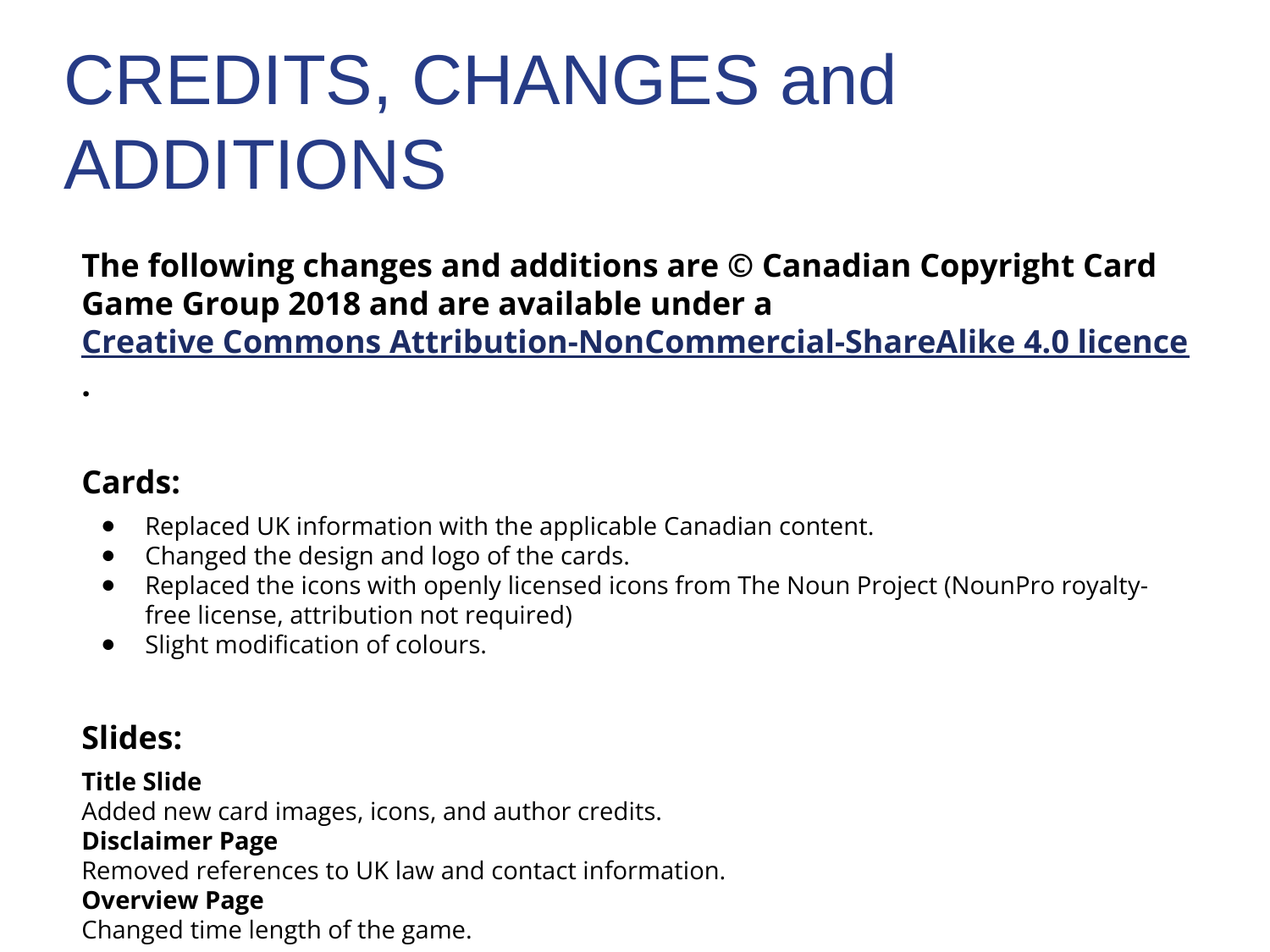

# CREDITS, CHANGES and ADDITIONS
The following changes and additions are © Canadian Copyright Card Game Group 2018 and are available under a Creative Commons Attribution-NonCommercial-ShareAlike 4.0 licence.

Cards:
Replaced UK information with the applicable Canadian content.
Changed the design and logo of the cards.
Replaced the icons with openly licensed icons from The Noun Project (NounPro royalty-free license, attribution not required)
Slight modification of colours.

Slides:
Title Slide
Added new card images, icons, and author credits.
Disclaimer Page
Removed references to UK law and contact information.
Overview Page
Changed time length of the game.